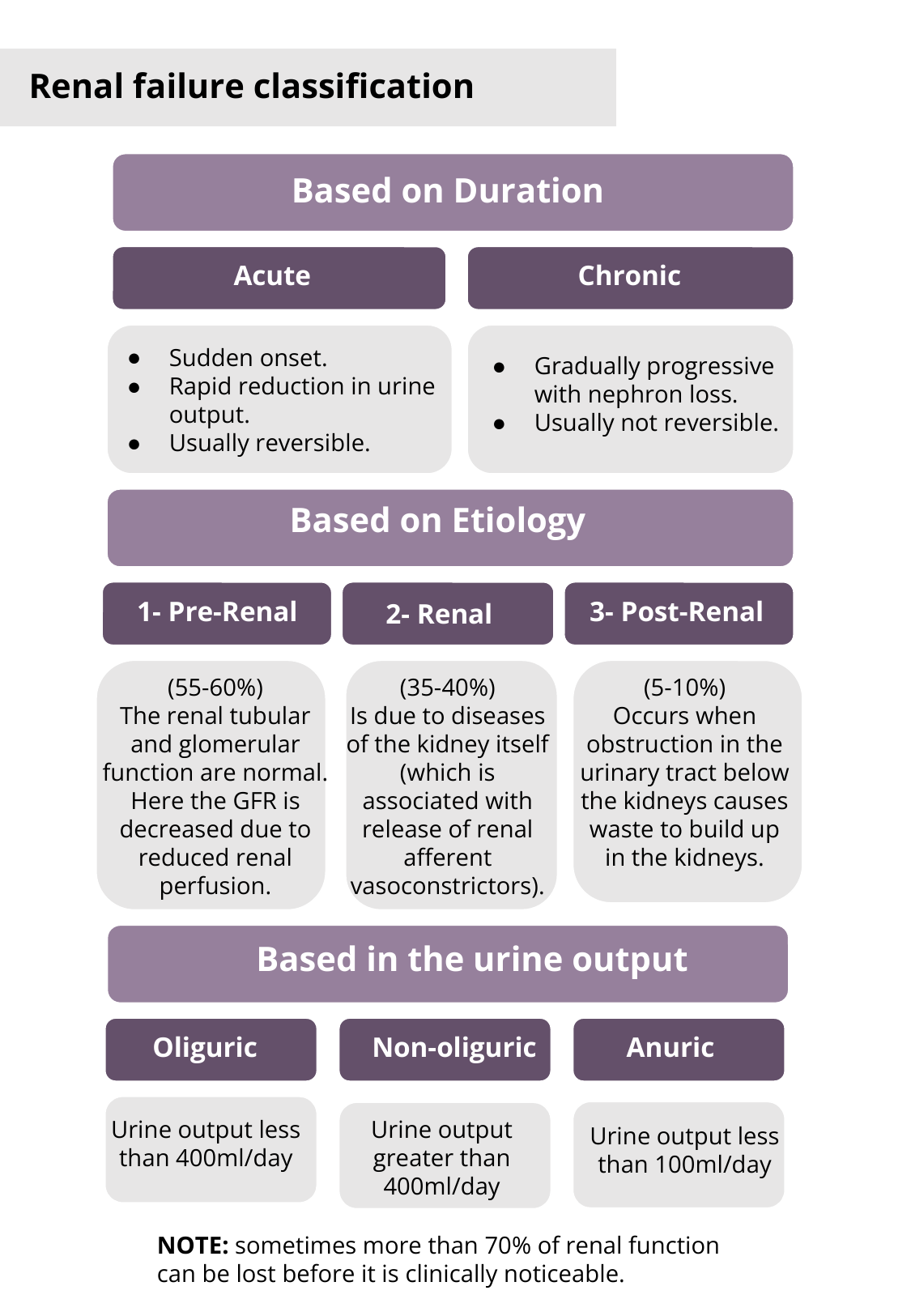

Renal failure classiﬁcation

Based on Duration

Chronic

Acute

Sudden onset.
Rapid reduction in urine output.
Usually reversible.
Gradually progressive with nephron loss.
Usually not reversible.

Based on Etiology

1- Pre-Renal

3- Post-Renal

2- Renal
(55-60%)
The renal tubular and glomerular function are normal. Here the GFR is decreased due to reduced renal perfusion.

(35-40%)
Is due to diseases of the kidney itself (which is associated with release of renal afferent vasoconstrictors).

(5-10%)
Occurs when obstruction in the urinary tract below the kidneys causes waste to build up in the kidneys.

Based in the urine output

Non-oliguric

Anuric

Oliguric

Urine output less than 400ml/day
Urine output greater than 400ml/day

Urine output less than 100ml/day
NOTE: sometimes more than 70% of renal function can be lost before it is clinically noticeable.